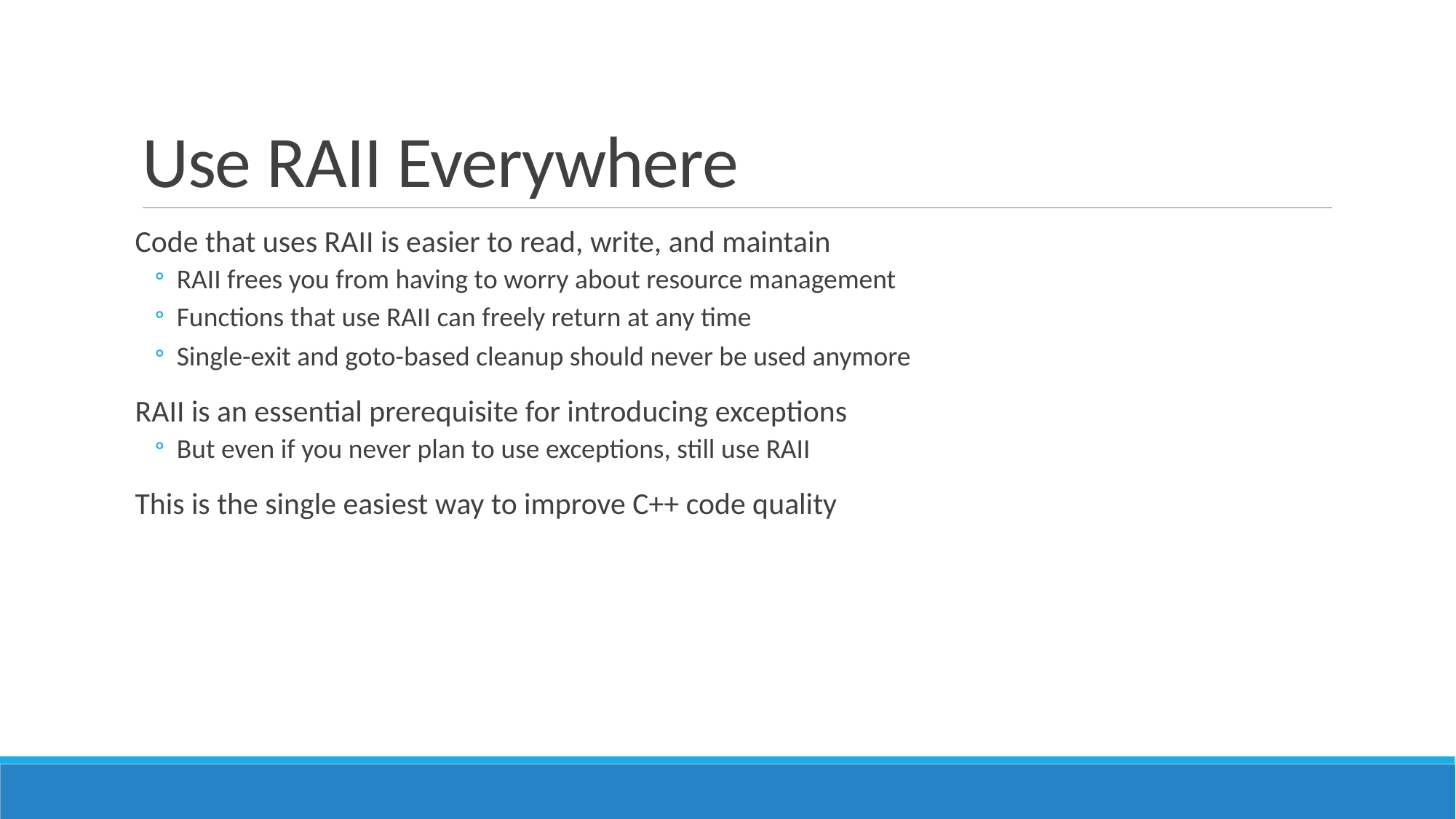

# Use RAII Everywhere
Code that uses RAII is easier to read, write, and maintain
RAII frees you from having to worry about resource management
Functions that use RAII can freely return at any time
Single-exit and goto-based cleanup should never be used anymore
RAII is an essential prerequisite for introducing exceptions
But even if you never plan to use exceptions, still use RAII
This is the single easiest way to improve C++ code quality